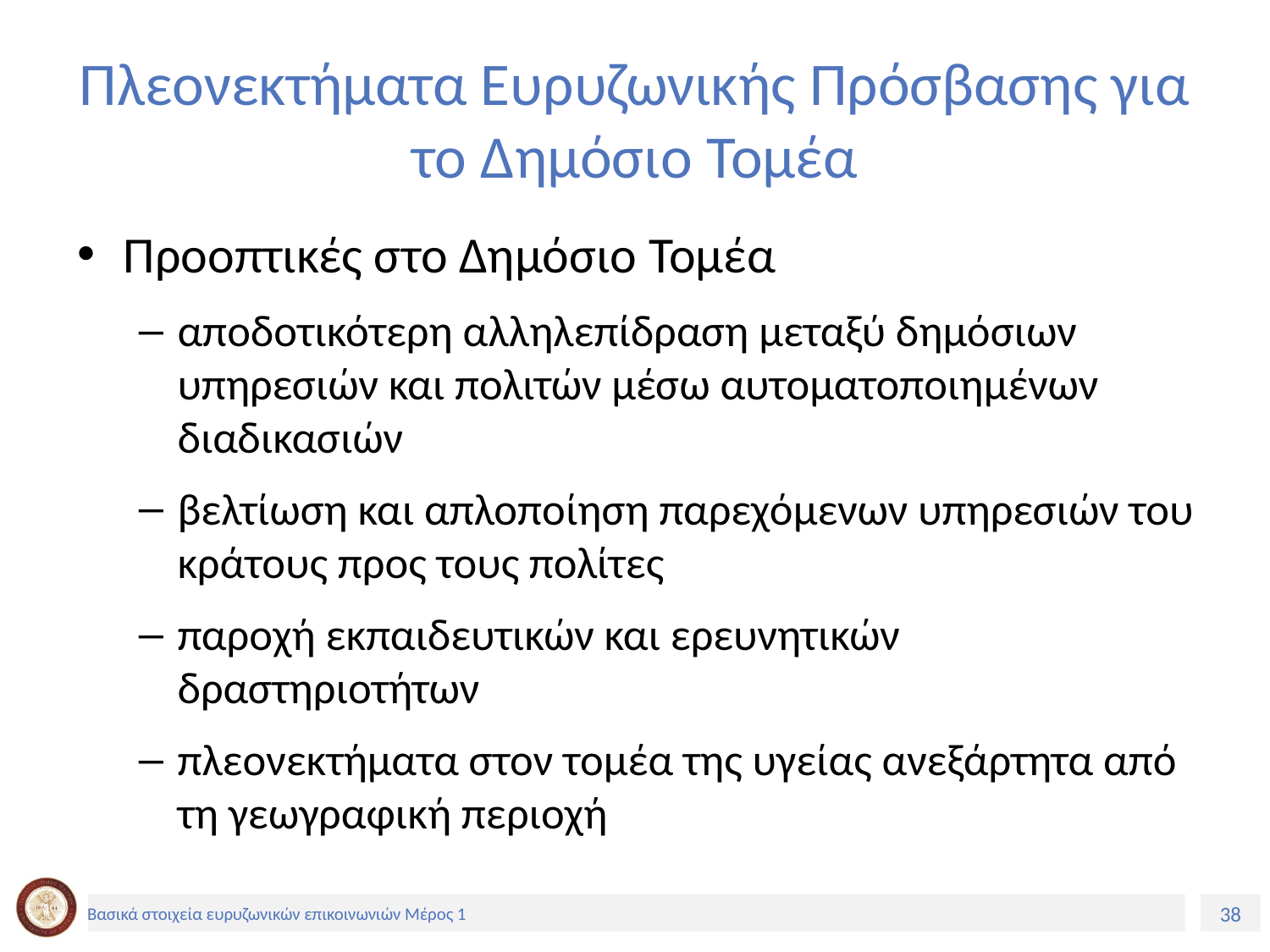

# Πλεονεκτήματα Ευρυζωνικής Πρόσβασης για το Δημόσιο Τομέα
Προοπτικές στο Δημόσιο Τομέα
αποδοτικότερη αλληλεπίδραση μεταξύ δημόσιων υπηρεσιών και πολιτών μέσω αυτοματοποιημένων διαδικασιών
βελτίωση και απλοποίηση παρεχόμενων υπηρεσιών του κράτους προς τους πολίτες
παροχή εκπαιδευτικών και ερευνητικών δραστηριοτήτων
πλεονεκτήματα στον τομέα της υγείας ανεξάρτητα από τη γεωγραφική περιοχή